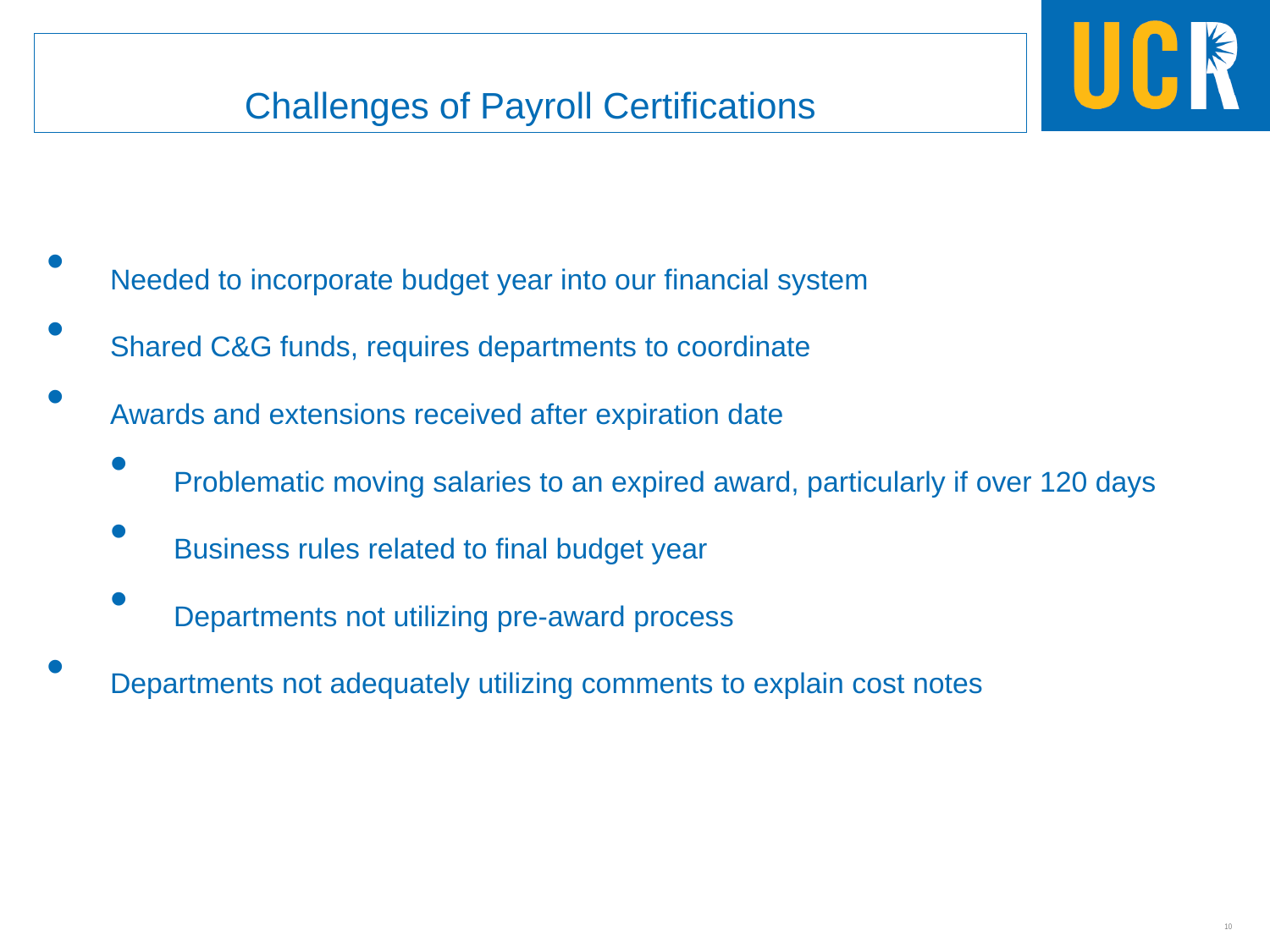

Challenges of Payroll Certifications
Needed to incorporate budget year into our financial system
Shared C&G funds, requires departments to coordinate
Awards and extensions received after expiration date
Problematic moving salaries to an expired award, particularly if over 120 days
Business rules related to final budget year
Departments not utilizing pre-award process
Departments not adequately utilizing comments to explain cost notes
10